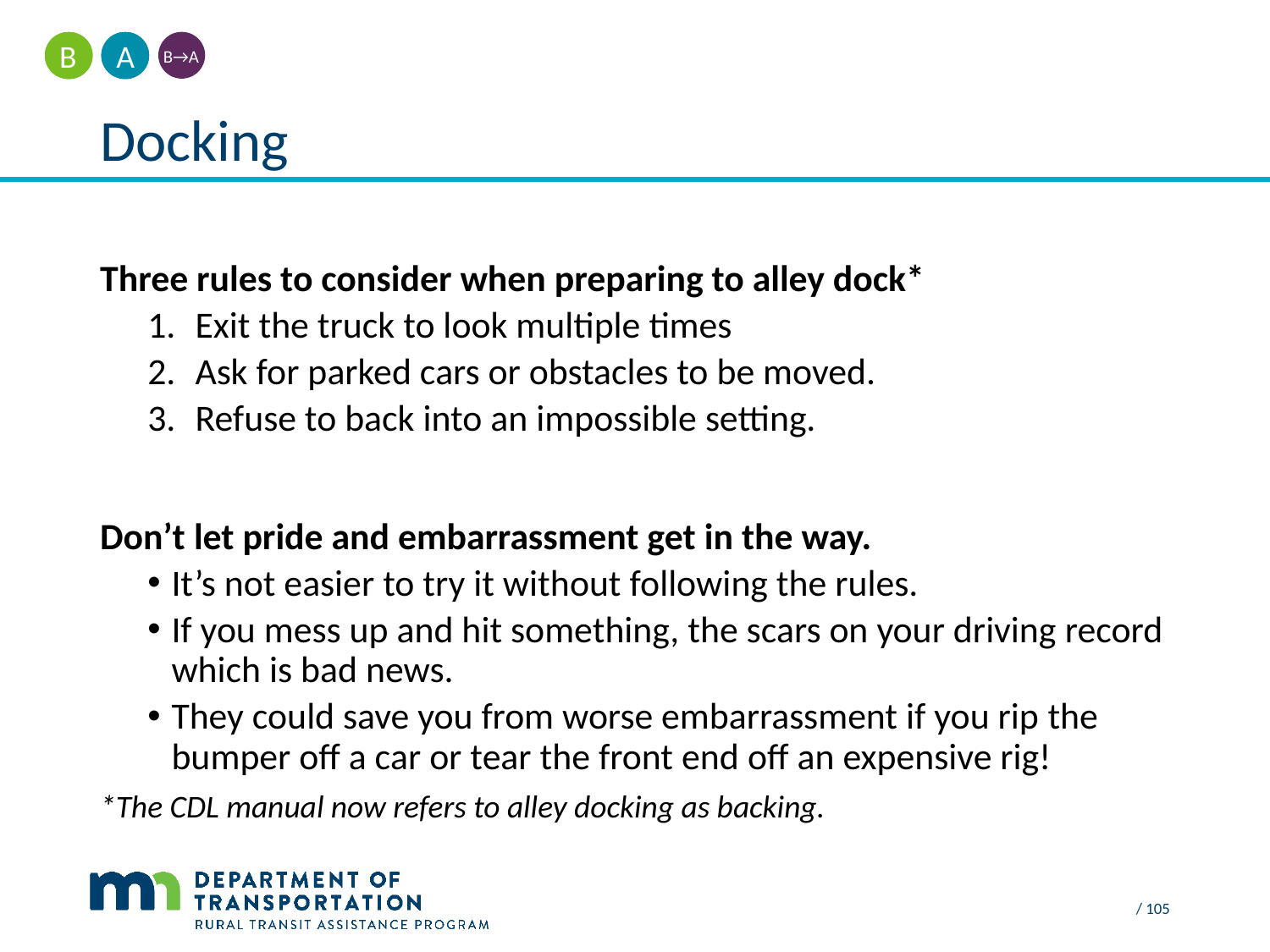

A
B

B→A
# Docking
Three rules to consider when preparing to alley dock*
Exit the truck to look multiple times
Ask for parked cars or obstacles to be moved.
Refuse to back into an impossible setting.

Don’t let pride and embarrassment get in the way.
It’s not easier to try it without following the rules.
If you mess up and hit something, the scars on your driving record which is bad news.
They could save you from worse embarrassment if you rip the bumper off a car or tear the front end off an expensive rig!
*The CDL manual now refers to alley docking as backing.

 / 105